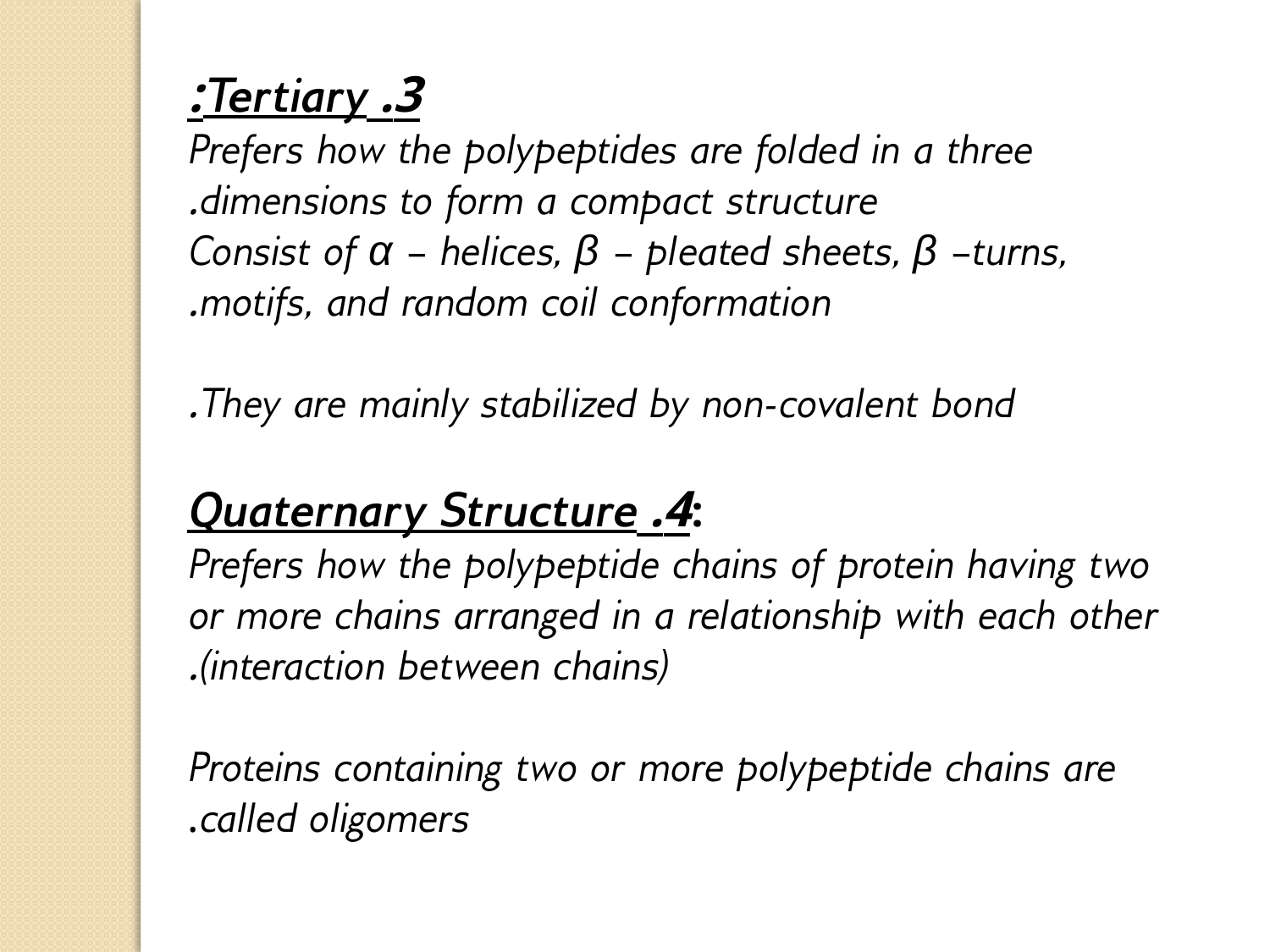

3. Tertiary:
    Prefers how the polypeptides are folded in a three dimensions to form a compact structure.
 Consist of α – helices, β – pleated sheets, β –turns,   motifs, and random coil conformation.

They are mainly stabilized by non-covalent bond.

:4. Quaternary Structure
   Prefers how the polypeptide chains of protein having two or more chains arranged in a relationship with each other (interaction between chains).

Proteins containing two or more polypeptide chains are called oligomers.